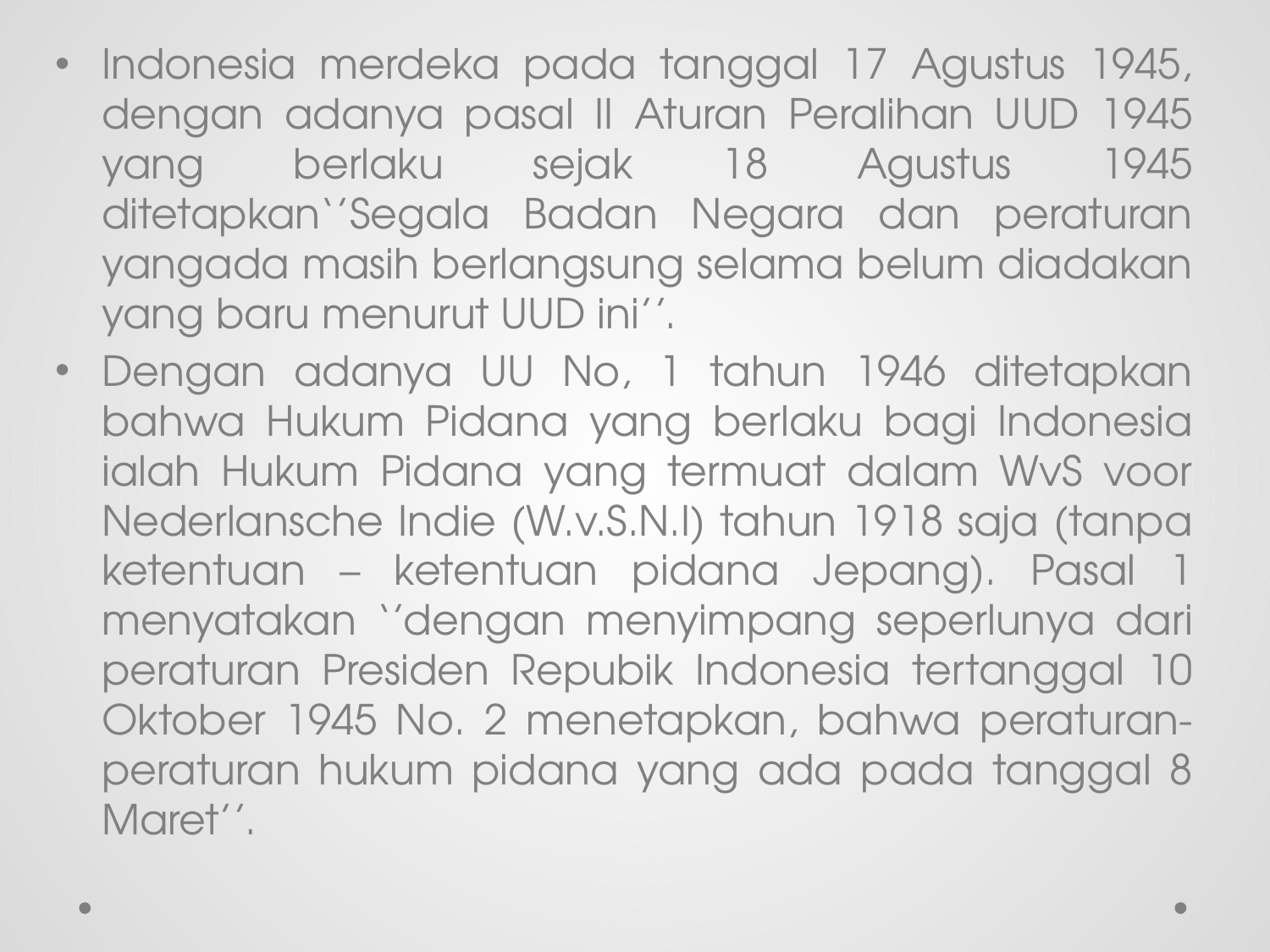

Indonesia merdeka pada tanggal 17 Agustus 1945, dengan adanya pasal II Aturan Peralihan UUD 1945 yang berlaku sejak 18 Agustus 1945 ditetapkan‘’Segala Badan Negara dan peraturan yangada masih berlangsung selama belum diadakan yang baru menurut UUD ini’’.
Dengan adanya UU No, 1 tahun 1946 ditetapkan bahwa Hukum Pidana yang berlaku bagi Indonesia ialah Hukum Pidana yang termuat dalam WvS voor Nederlansche Indie (W.v.S.N.I) tahun 1918 saja (tanpa ketentuan – ketentuan pidana Jepang). Pasal 1 menyatakan ‘’dengan menyimpang seperlunya dari peraturan Presiden Repubik Indonesia tertanggal 10 Oktober 1945 No. 2 menetapkan, bahwa peraturan- peraturan hukum pidana yang ada pada tanggal 8 Maret’’.